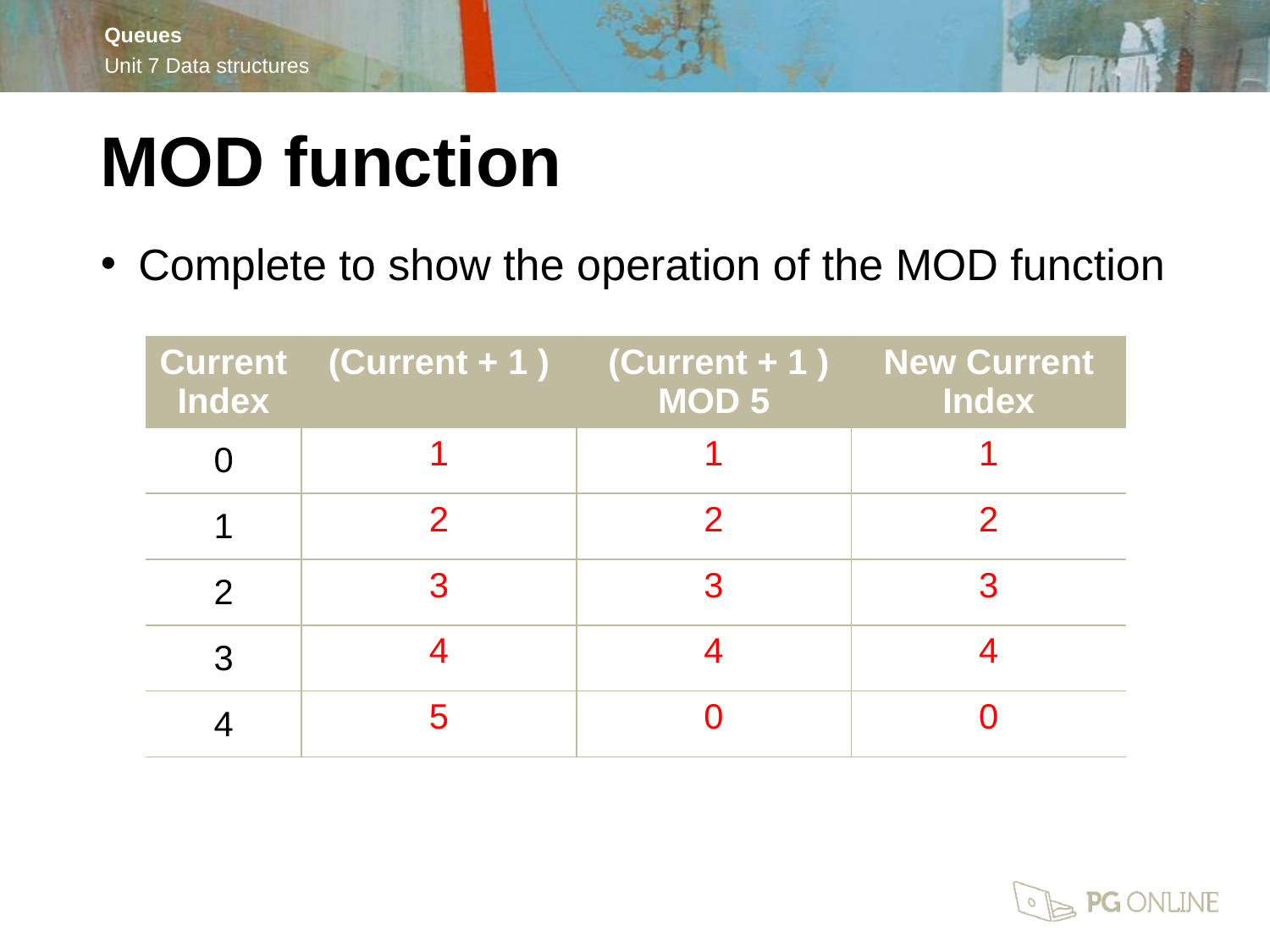

MOD function
Complete to show the operation of the MOD function

| Current Index | (Current + 1 ) | (Current + 1 ) MOD 5 | New Current Index |
| --- | --- | --- | --- |
| 0 | 1 | 1 | 1 |
| 1 | 2 | 2 | 2 |
| 2 | 3 | 3 | 3 |
| 3 | 4 | 4 | 4 |
| 4 | 5 | 0 | 0 |